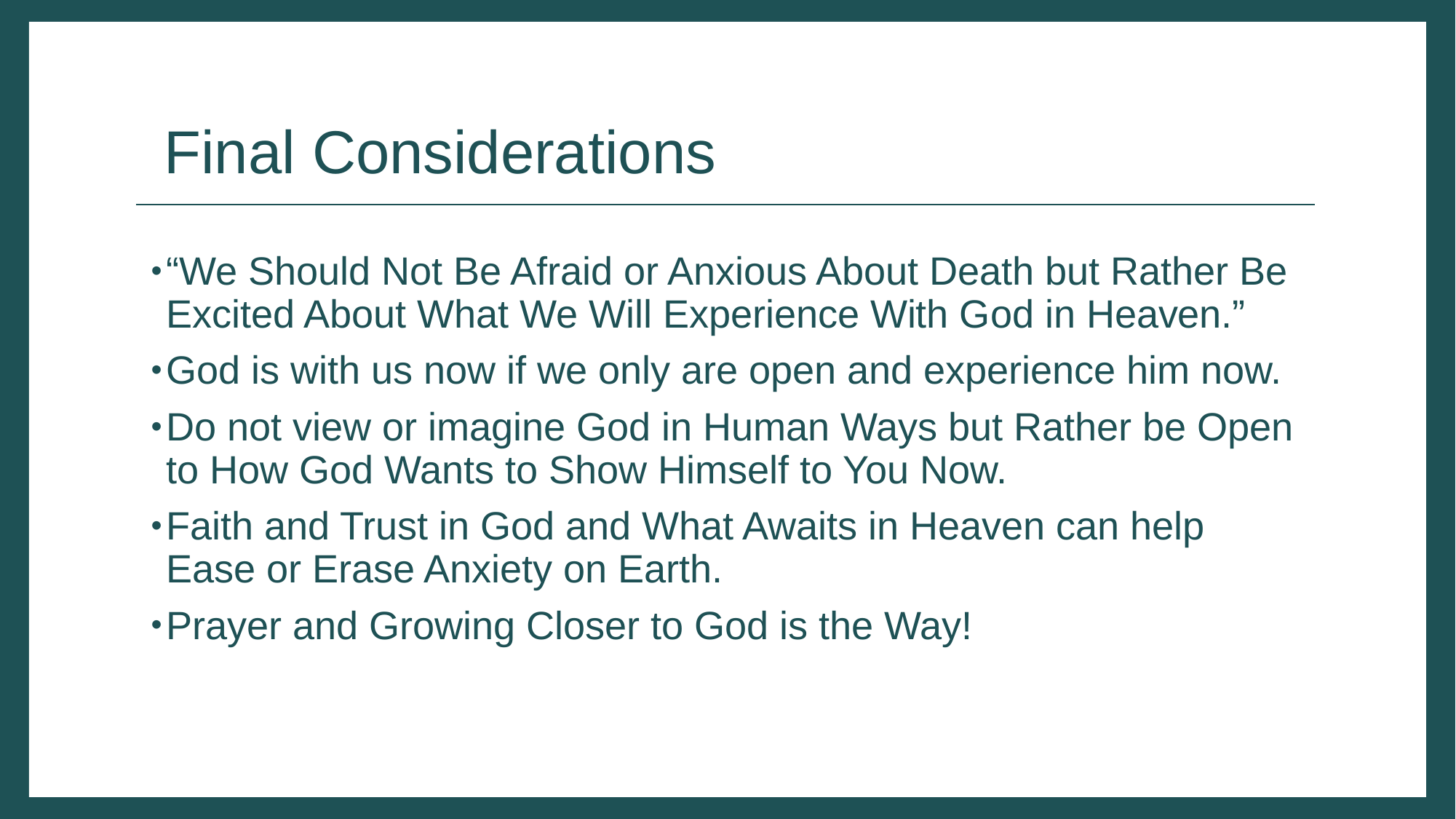

# Final Considerations
“We Should Not Be Afraid or Anxious About Death but Rather Be Excited About What We Will Experience With God in Heaven.”
God is with us now if we only are open and experience him now.
Do not view or imagine God in Human Ways but Rather be Open to How God Wants to Show Himself to You Now.
Faith and Trust in God and What Awaits in Heaven can help Ease or Erase Anxiety on Earth.
Prayer and Growing Closer to God is the Way!